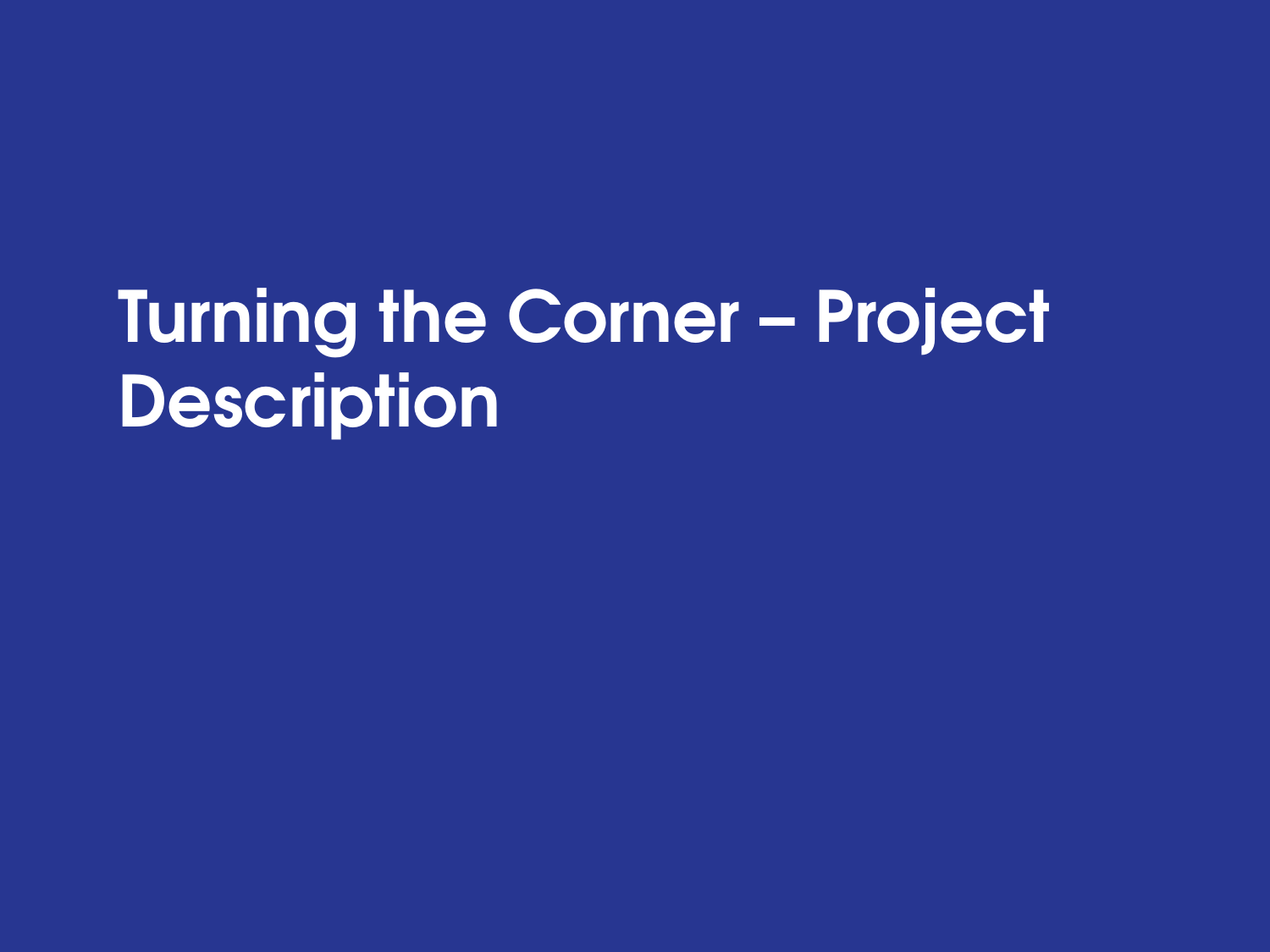

# Turning the Corner – Project Description